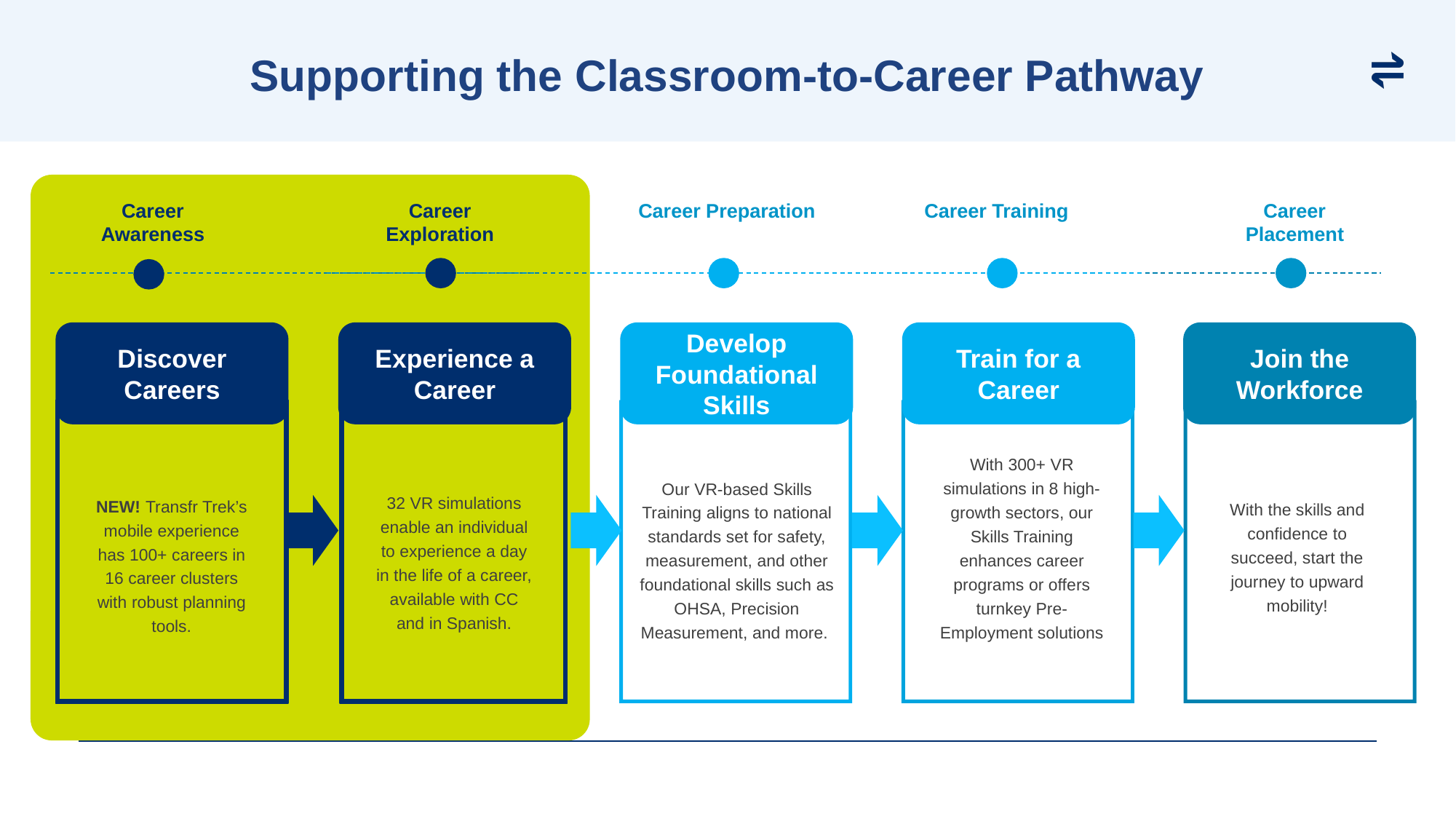

Supporting the Classroom-to-Career Pathway

Career Awareness
Career Exploration
Career Preparation
Career Placement
Career Training

Train for a Career
Experience a Career
Discover Careers
Develop Foundational Skills
Join the Workforce

With 300+ VR simulations in 8 high-growth sectors, our Skills Training enhances career programs or offers turnkey Pre-Employment solutions

Our VR-based Skills Training aligns to national standards set for safety, measurement, and other foundational skills such as OHSA, Precision Measurement, and more.
32 VR simulations enable an individual to experience a day in the life of a career, available with CC and in Spanish.
NEW! Transfr Trek’s mobile experience has 100+ careers in 16 career clusters with robust planning tools.
With the skills and confidence to succeed, start the journey to upward mobility!